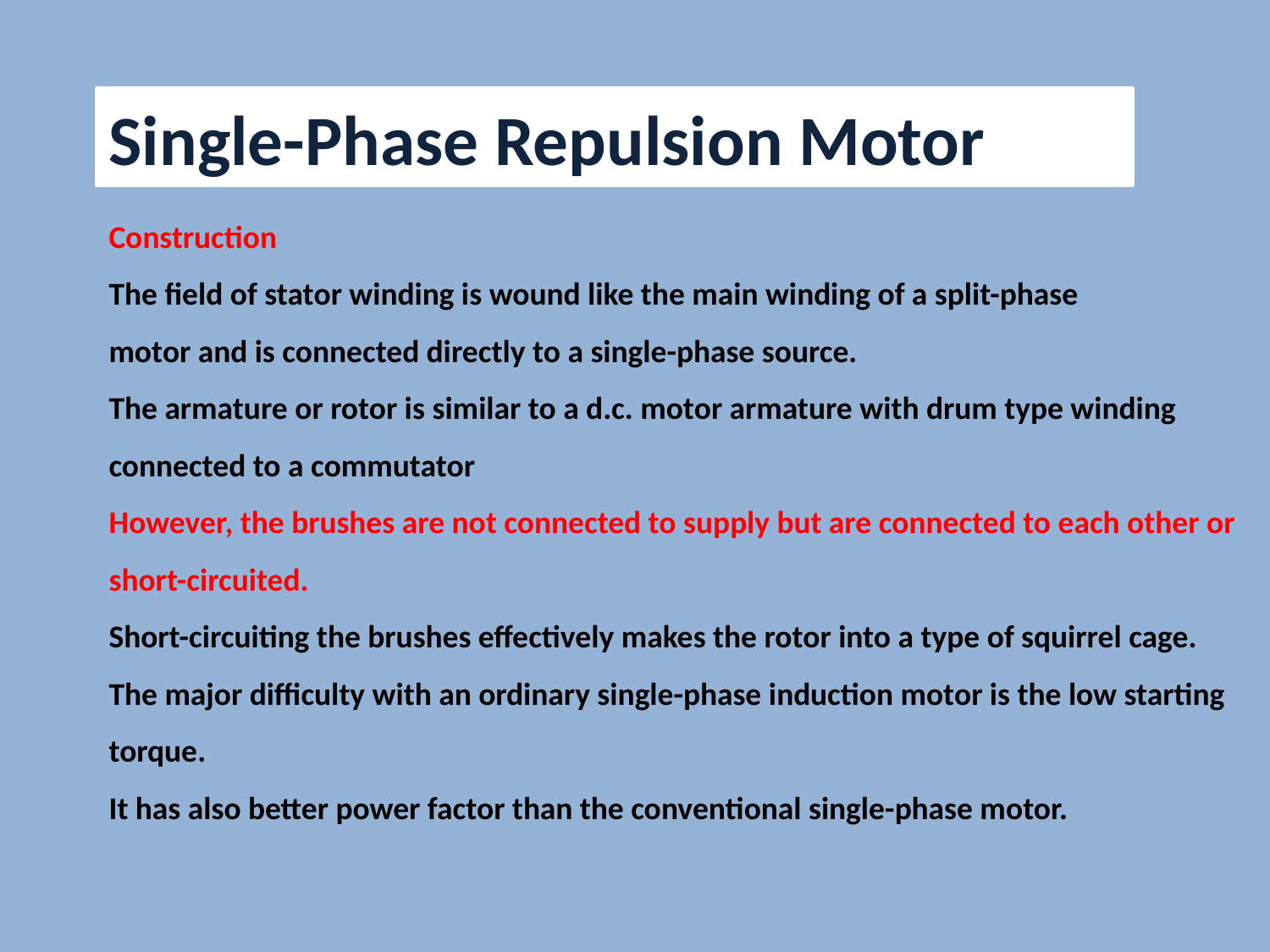

Single-Phase Repulsion Motor
Construction
The field of stator winding is wound like the main winding of a split-phase
motor and is connected directly to a single-phase source.
The armature or rotor is similar to a d.c. motor armature with drum type winding connected to a commutator
However, the brushes are not connected to supply but are connected to each other or short-circuited.
Short-circuiting the brushes effectively makes the rotor into a type of squirrel cage.
The major difficulty with an ordinary single-phase induction motor is the low starting
torque.
It has also better power factor than the conventional single-phase motor.